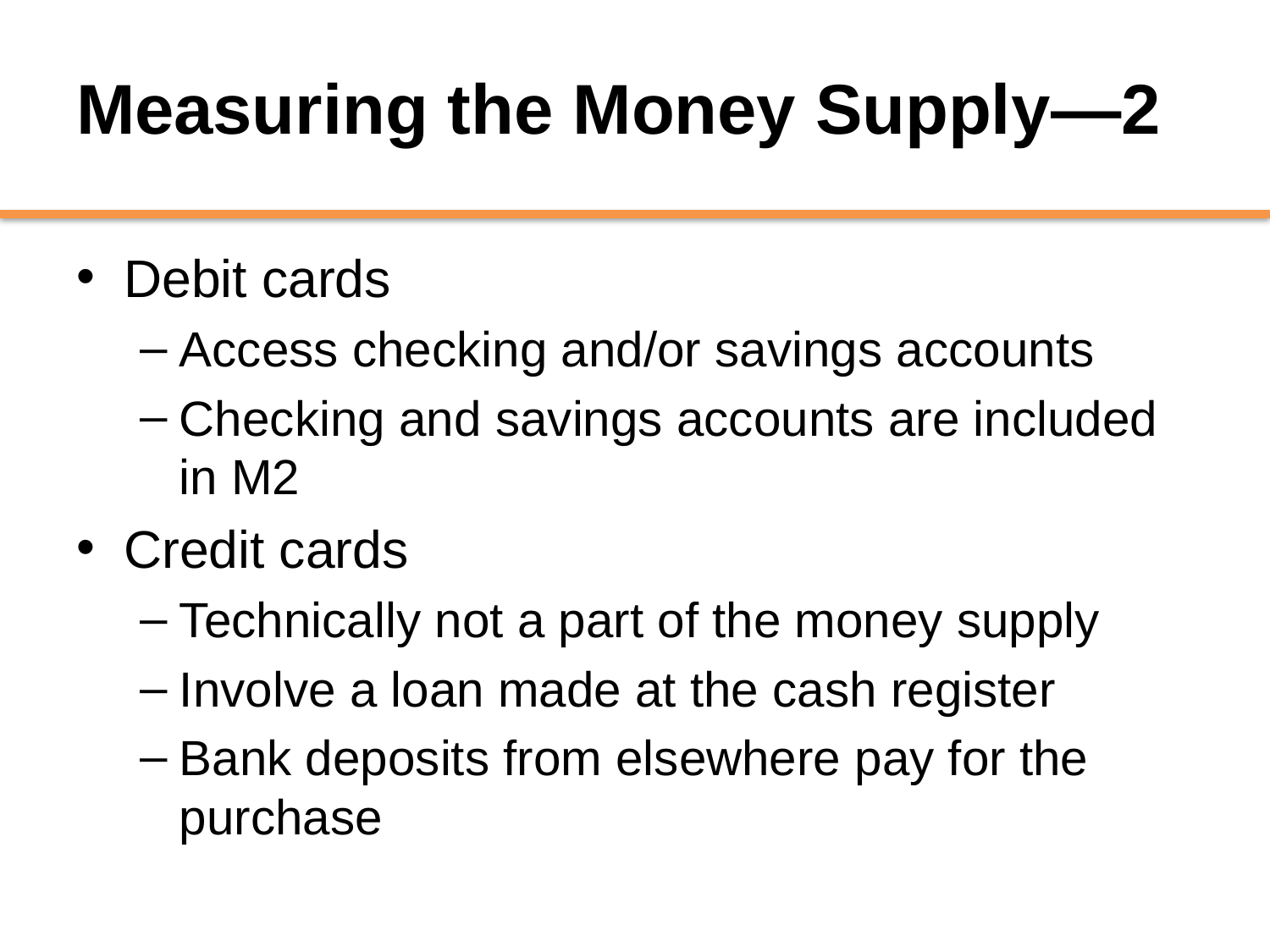

# Measuring the Money Supply—2
Debit cards
Access checking and/or savings accounts
Checking and savings accounts are included in M2
Credit cards
Technically not a part of the money supply
Involve a loan made at the cash register
Bank deposits from elsewhere pay for the purchase